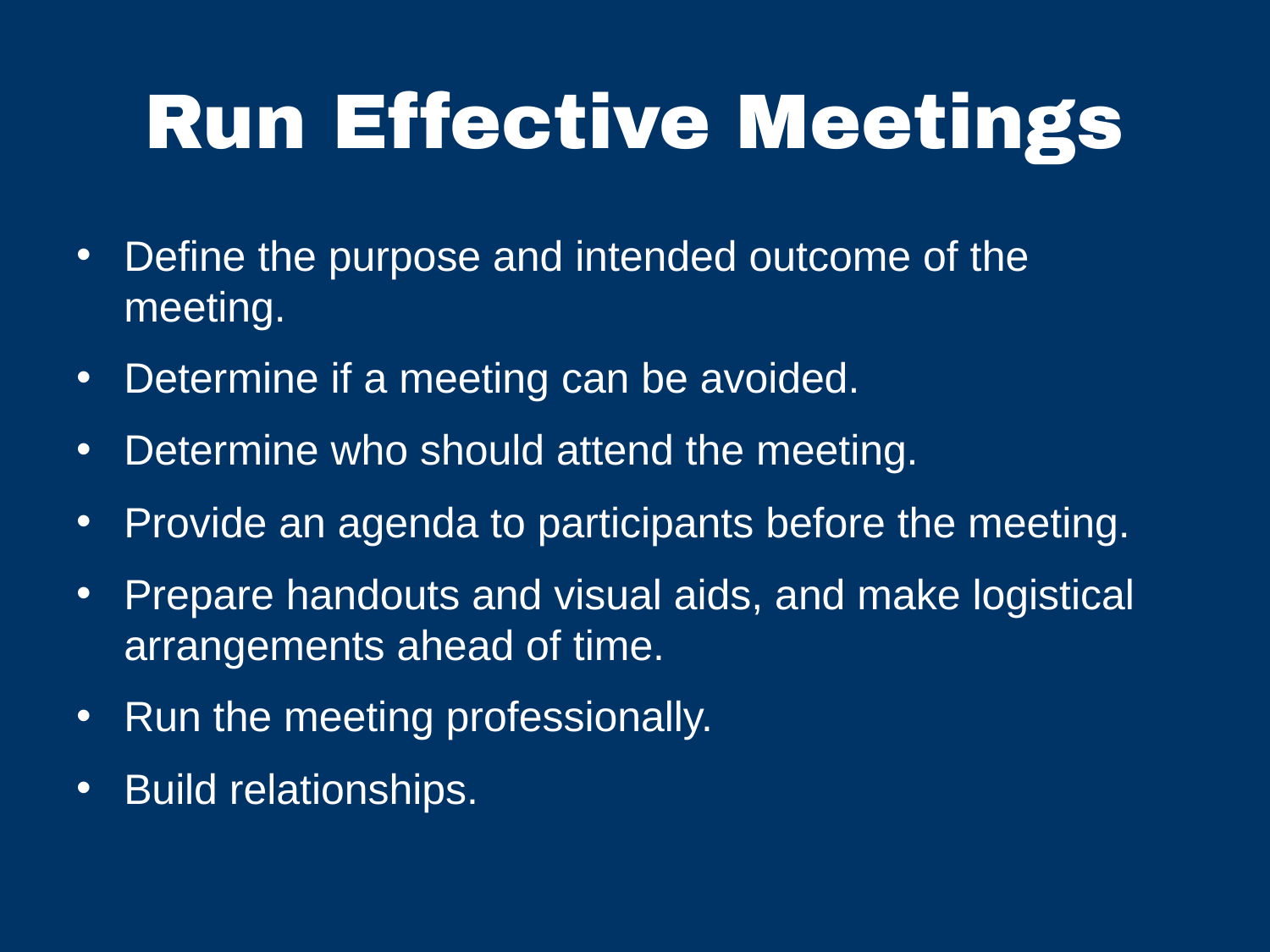

# Run Effective Meetings
Define the purpose and intended outcome of the meeting.
Determine if a meeting can be avoided.
Determine who should attend the meeting.
Provide an agenda to participants before the meeting.
Prepare handouts and visual aids, and make logistical arrangements ahead of time.
Run the meeting professionally.
Build relationships.